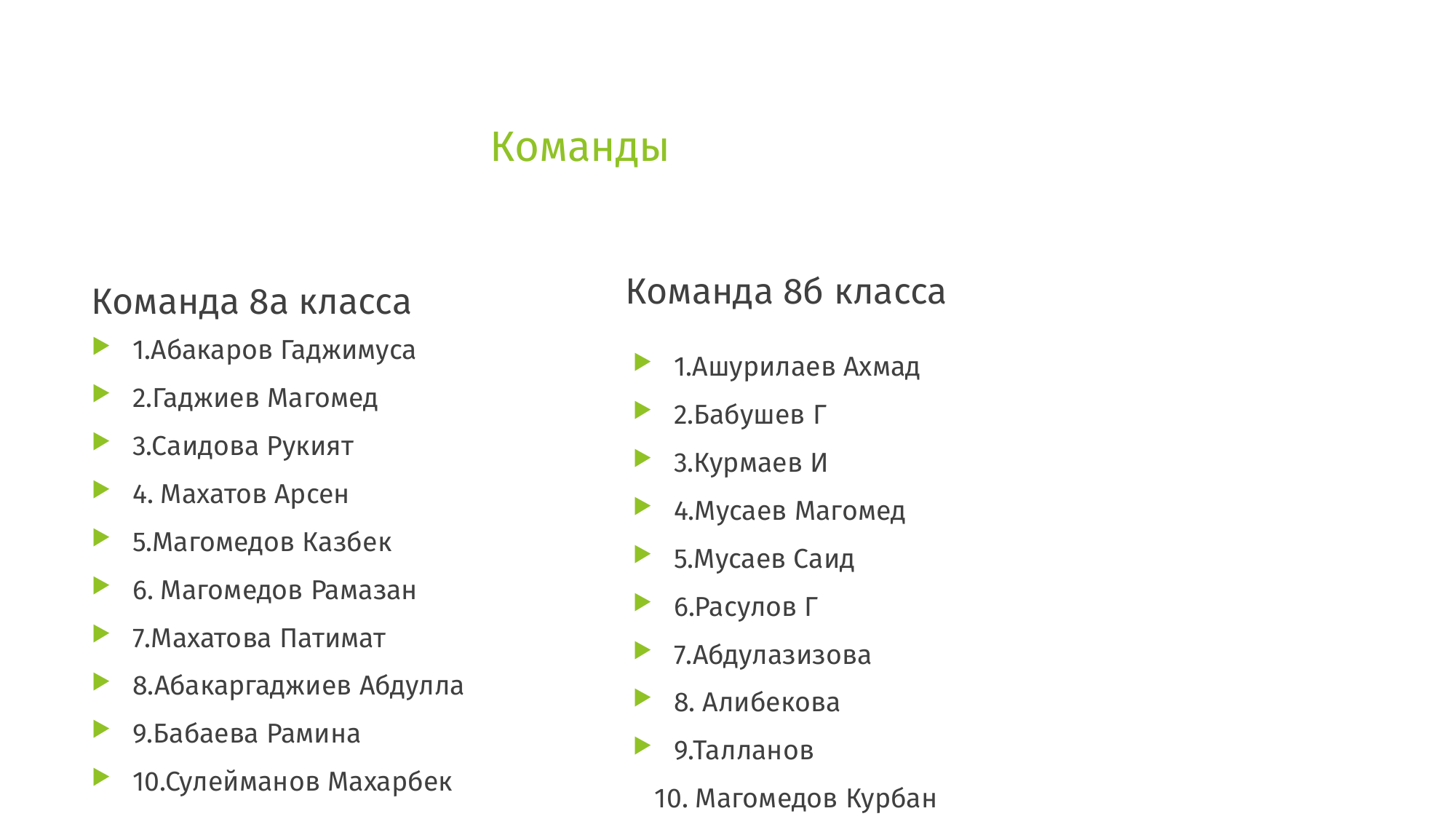

# Команды
Команда 8б класса
Команда 8а класса
1.Абакаров Гаджимуса
2.Гаджиев Магомед
3.Саидова Рукият
4. Махатов Арсен
5.Магомедов Казбек
6. Магомедов Рамазан
7.Махатова Патимат
8.Абакаргаджиев Абдулла
9.Бабаева Рамина
10.Сулейманов Махарбек
1.Ашурилаев Ахмад
2.Бабушев Г
3.Курмаев И
4.Мусаев Магомед
5.Мусаев Саид
6.Расулов Г
7.Абдулазизова
8. Алибекова
9.Талланов
   10. Магомедов Курбан